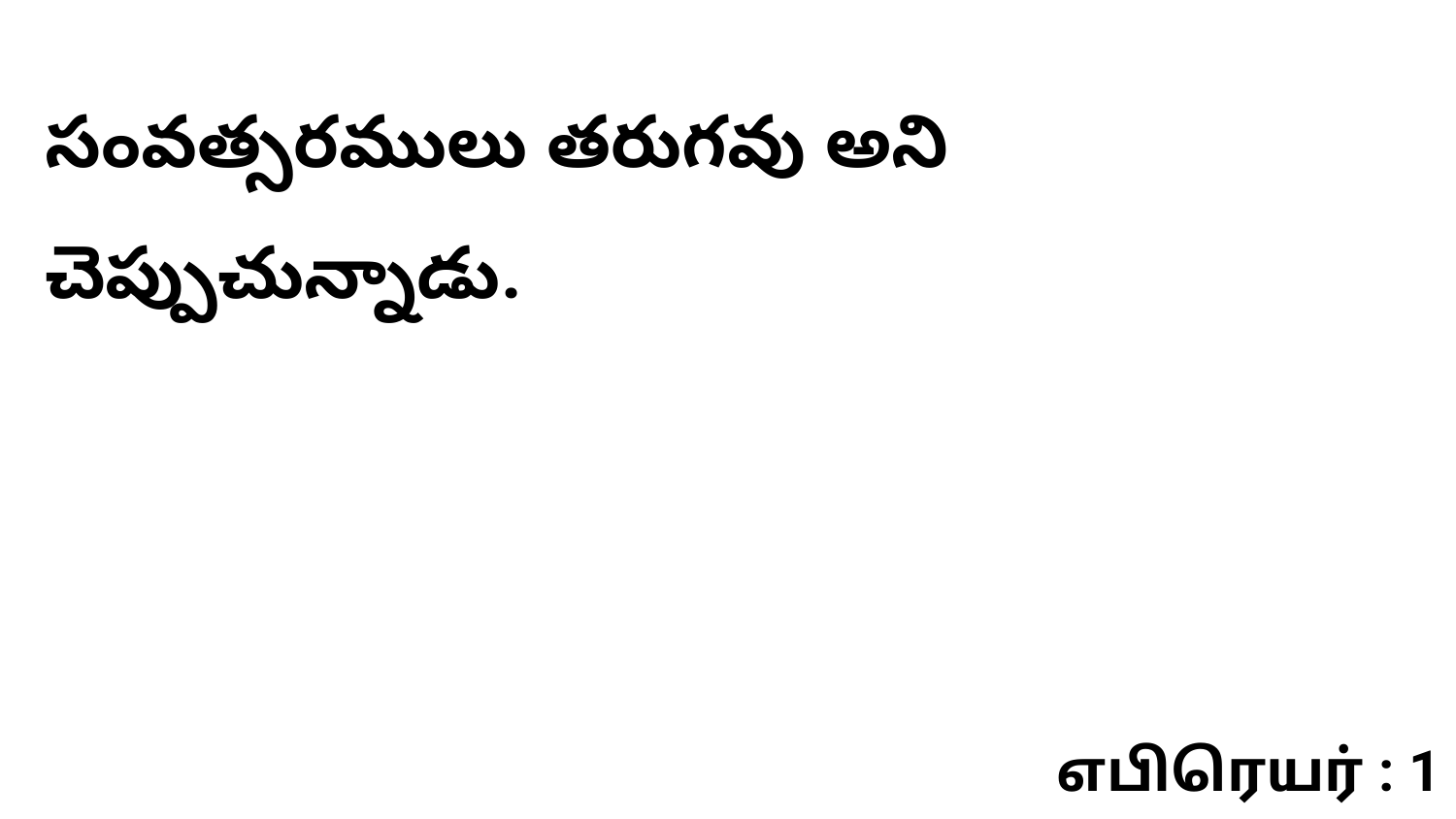

సంవత్సరములు తరుగవు అని చెప్పుచున్నాడు.
எபிரெயர் : 1